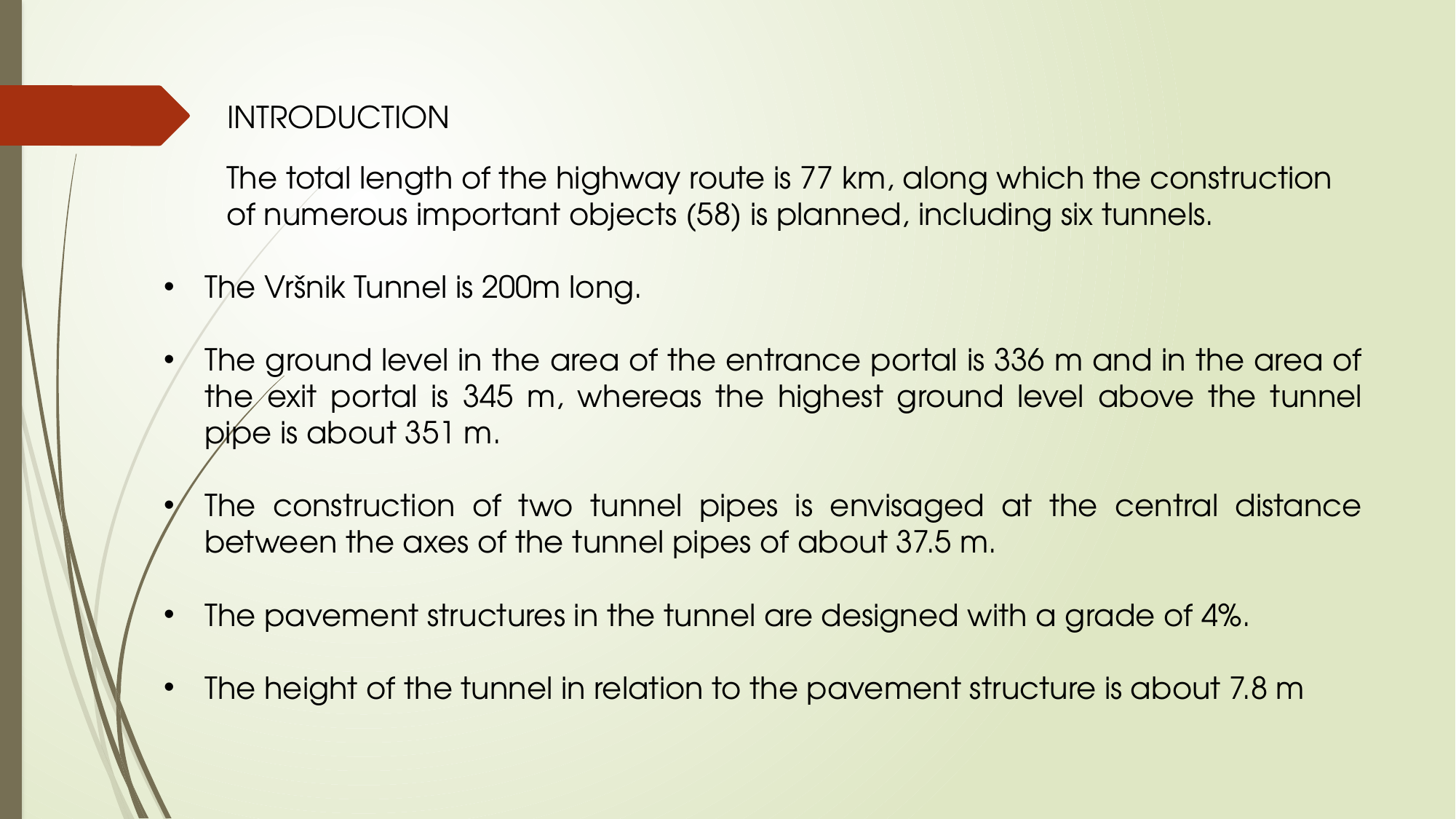

INTRODUCTION
The total length of the highway route is 77 km, along which the construction of numerous important objects (58) is planned, including six tunnels.
The Vršnik Tunnel is 200m long.

The ground level in the area of the entrance portal is 336 m and in the area of the exit portal is 345 m, whereas the highest ground level above the tunnel pipe is about 351 m.

The construction of two tunnel pipes is envisaged at the central distance between the axes of the tunnel pipes of about 37.5 m.

The pavement structures in the tunnel are designed with a grade of 4%.

The height of the tunnel in relation to the pavement structure is about 7.8 m